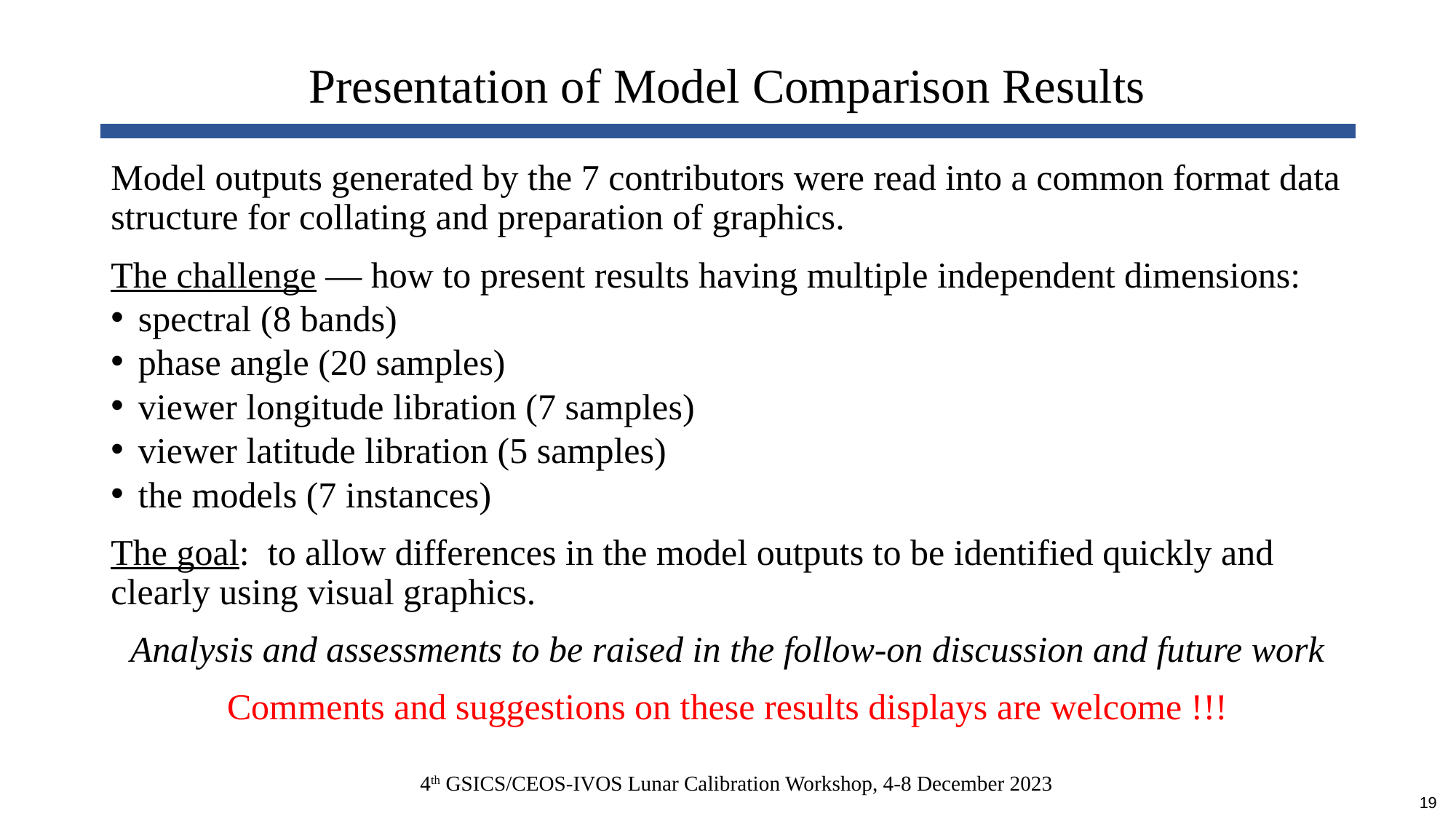

# Presentation of Model Comparison Results
Model outputs generated by the 7 contributors were read into a common format data structure for collating and preparation of graphics.
The challenge — how to present results having multiple independent dimensions:
spectral (8 bands)
phase angle (20 samples)
viewer longitude libration (7 samples)
viewer latitude libration (5 samples)
the models (7 instances)
The goal:  to allow differences in the model outputs to be identified quickly and clearly using visual graphics.
Analysis and assessments to be raised in the follow-on discussion and future work
Comments and suggestions on these results displays are welcome !!!